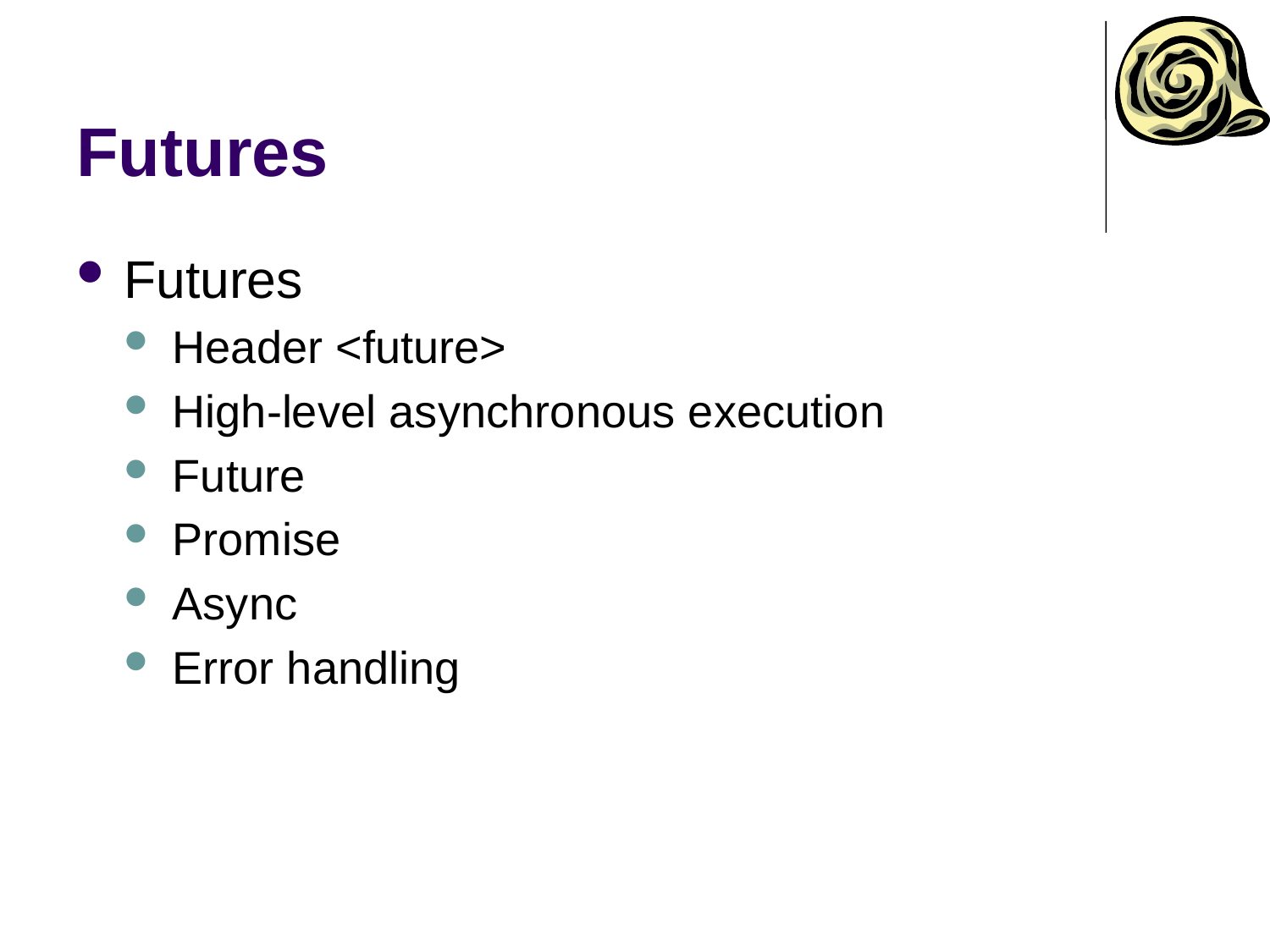

# Futures
Futures
Header <future>
High-level asynchronous execution
Future
Promise
Async
Error handling